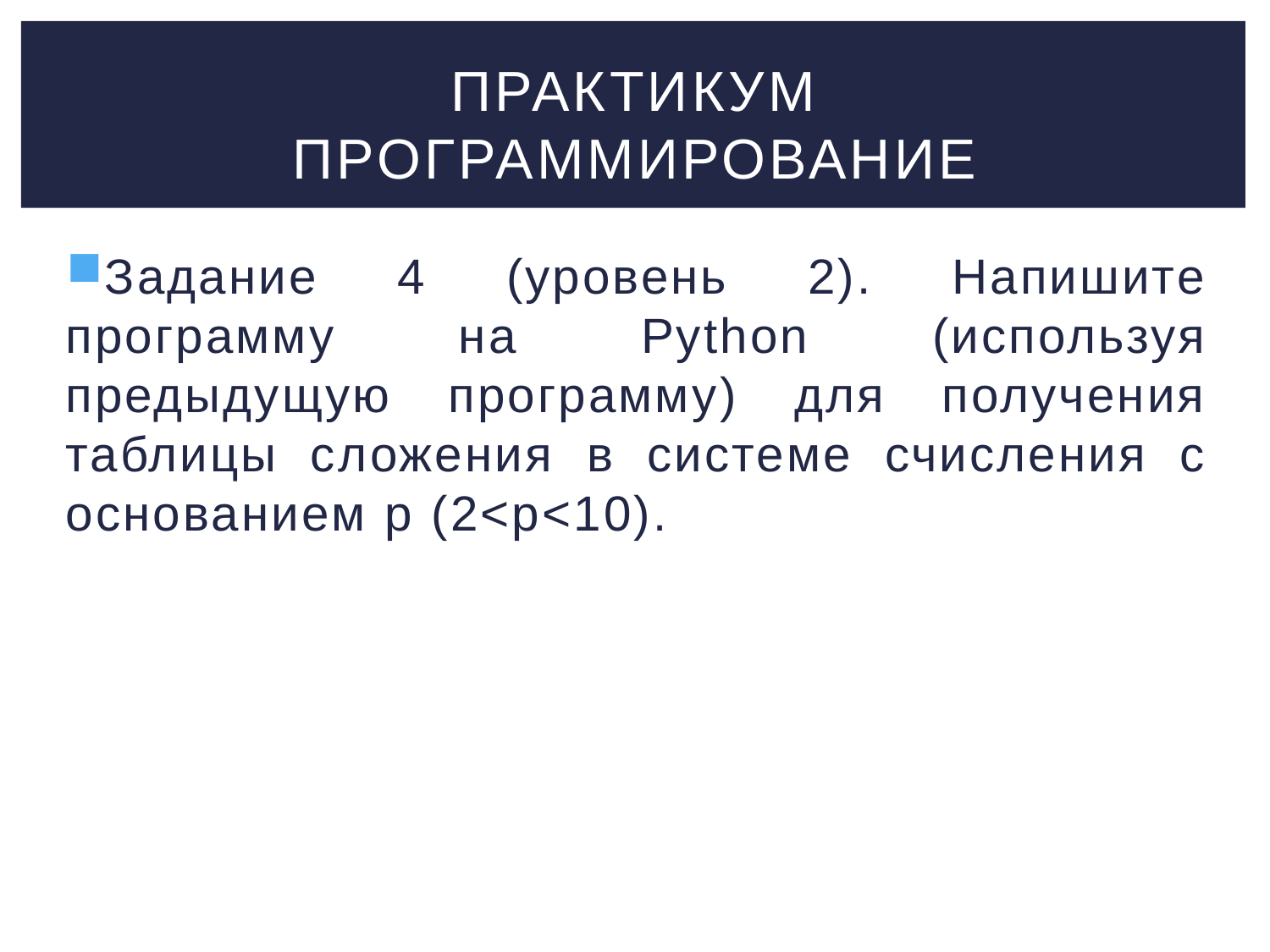

# Практикум Программирование
Задание 4 (уровень 2). Напишите программу на Python (используя предыдущую программу) для получения таблицы сложения в системе счисления с основанием p (2<p<10).